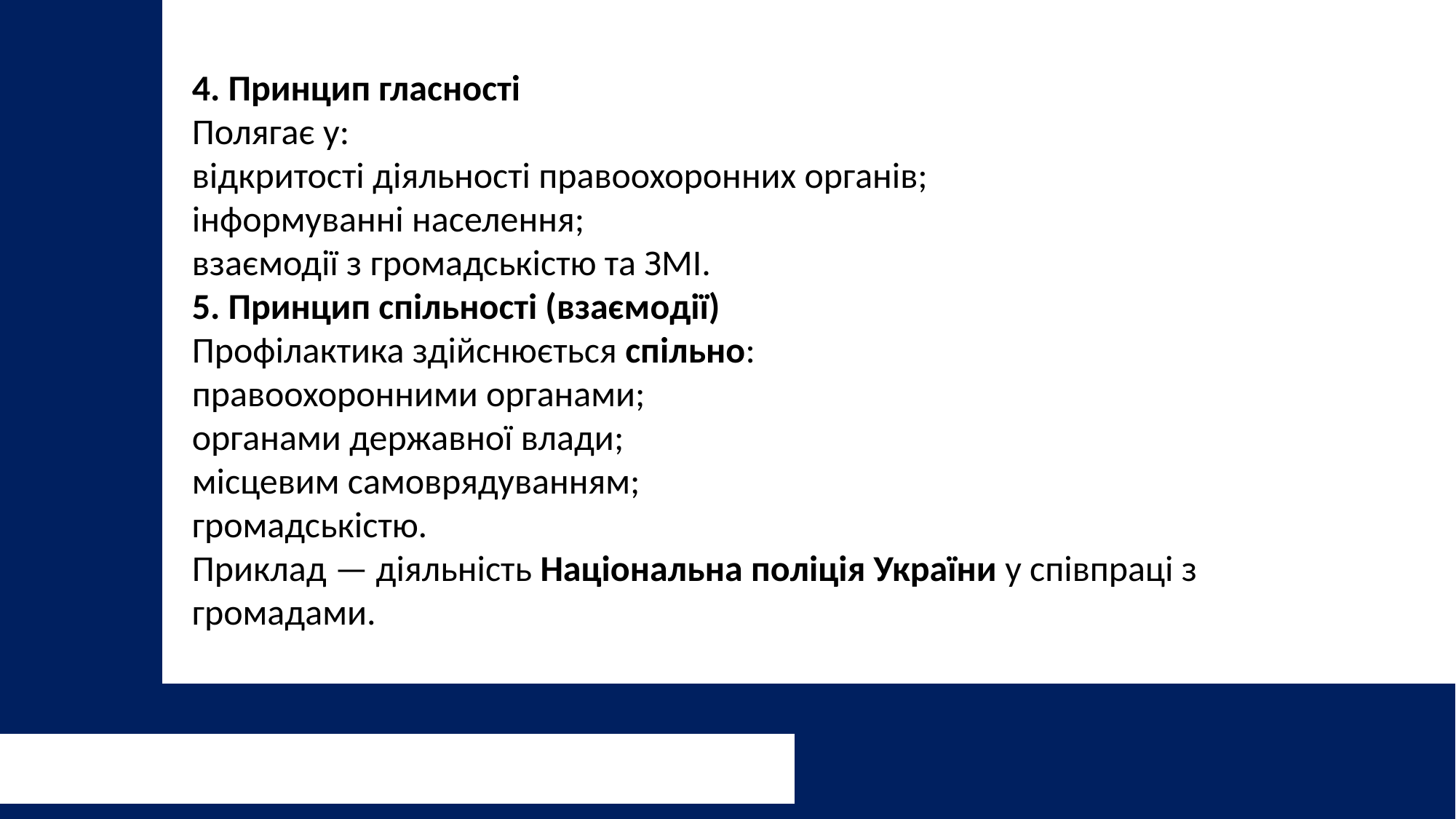

4. Принцип гласності
Полягає у:
відкритості діяльності правоохоронних органів;
інформуванні населення;
взаємодії з громадськістю та ЗМІ.
5. Принцип спільності (взаємодії)
Профілактика здійснюється спільно:
правоохоронними органами;
органами державної влади;
місцевим самоврядуванням;
громадськістю.
Приклад — діяльність Національна поліція України у співпраці з громадами.